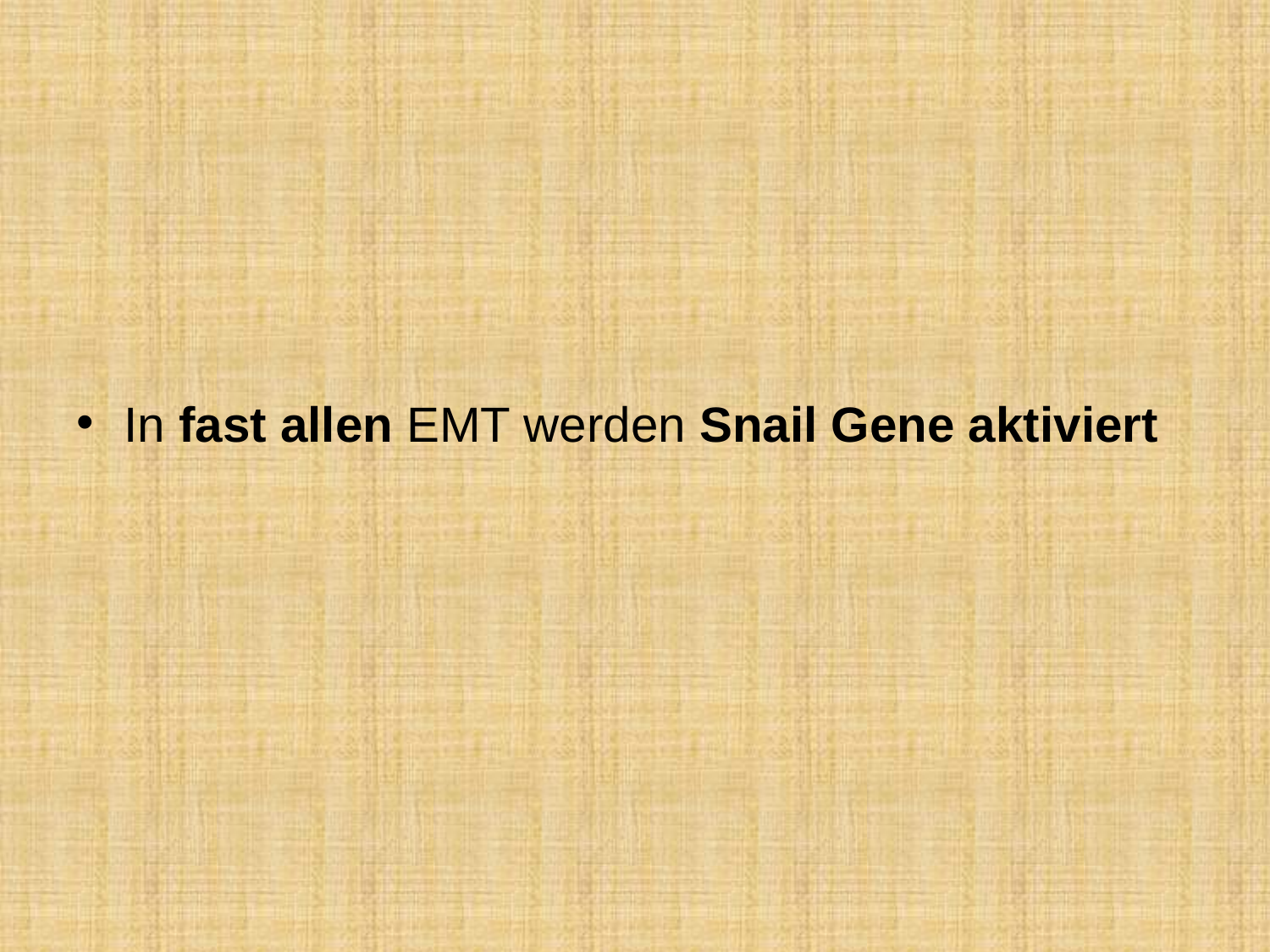

In fast allen EMT werden Snail Gene aktiviert